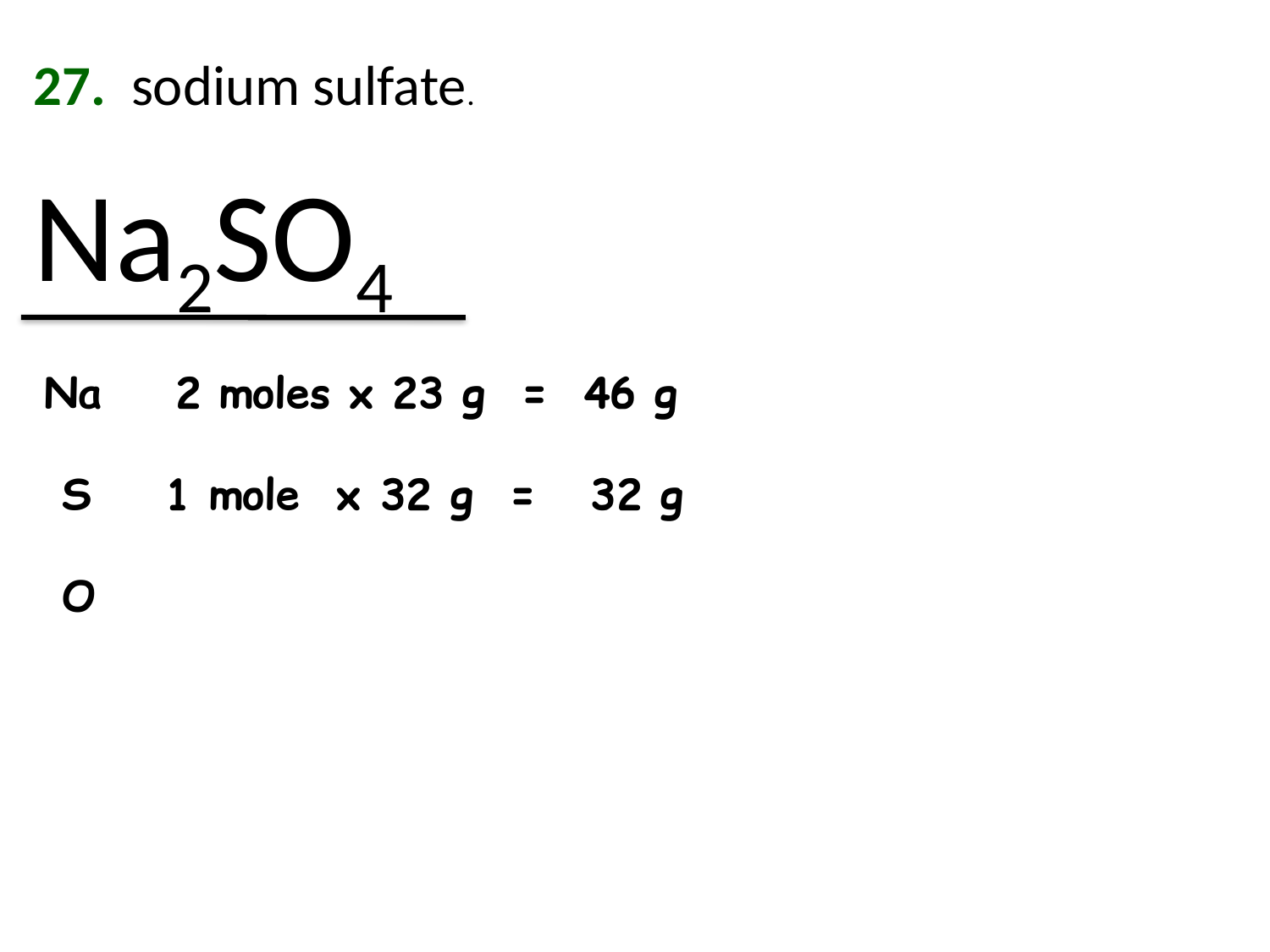

27.  sodium sulfate.

Na2SO4

Na    2 moles x 23 g  =  46 g

 S    1 mole  x 32 g  =   32 g

 O